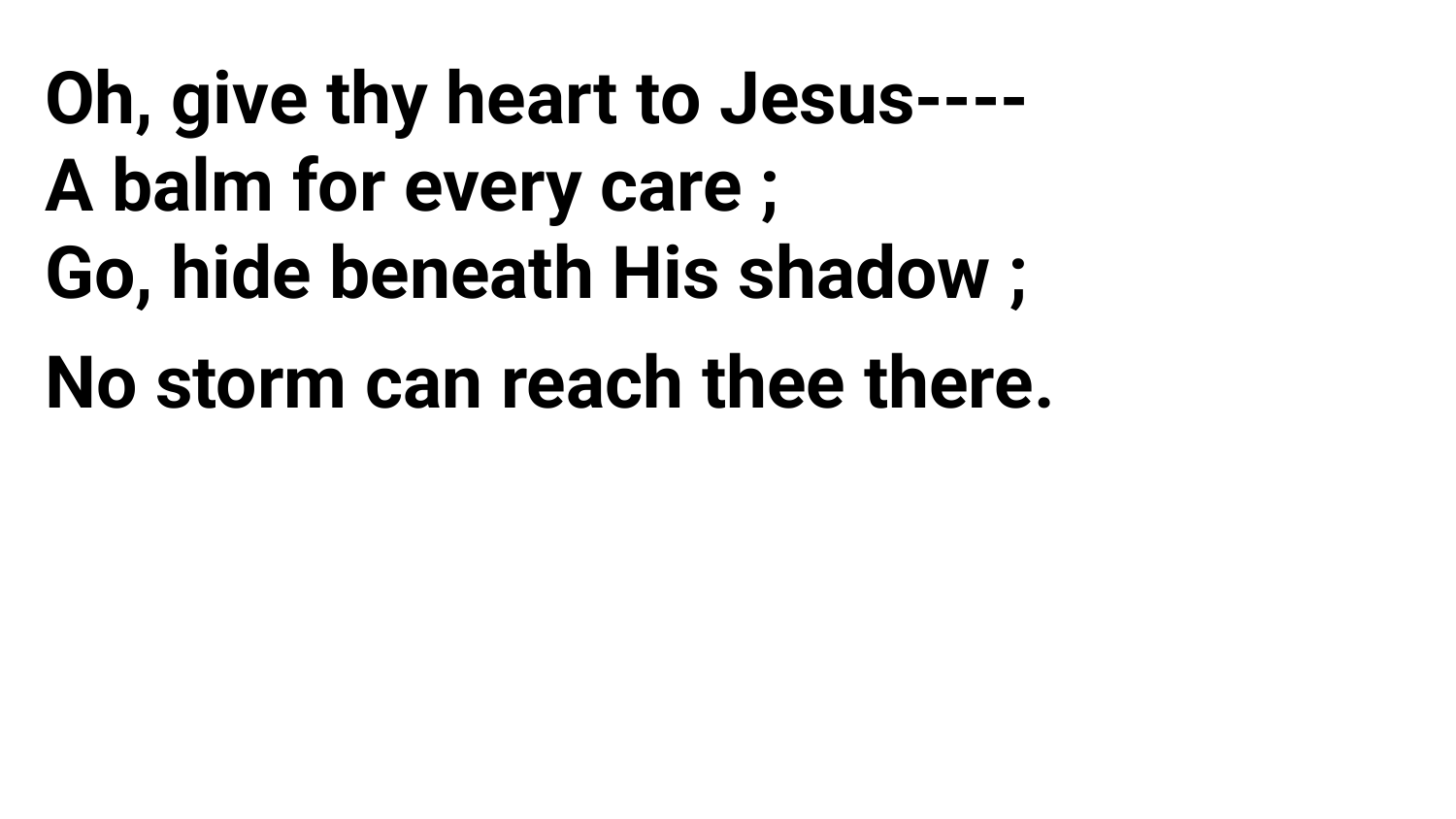

Oh, give thy heart to Jesus----
A balm for every care ;
Go, hide beneath His shadow ;
No storm can reach thee there.